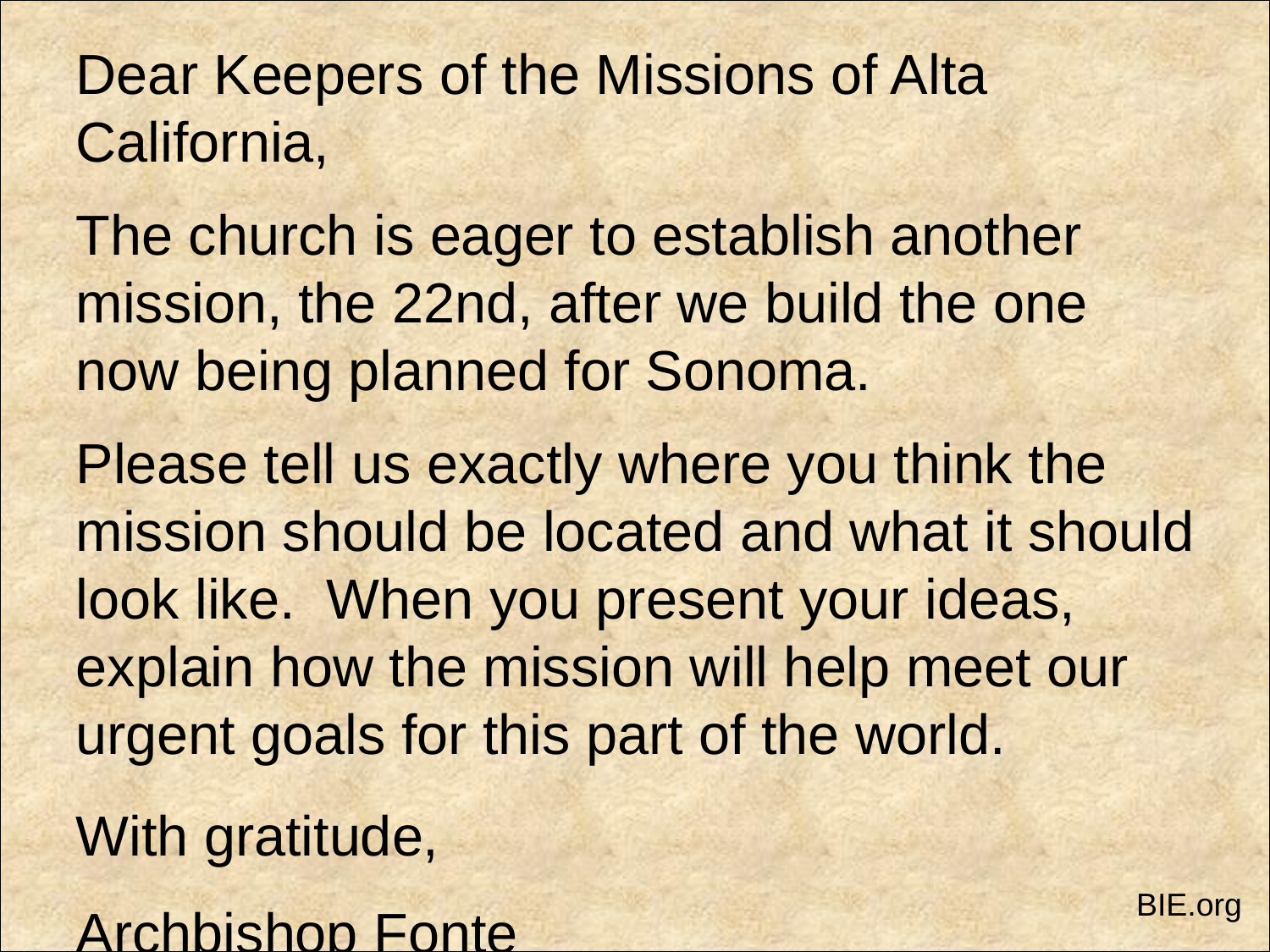

Dear Keepers of the Missions of Alta California,

The church is eager to establish another mission, the 22nd, after we build the one now being planned for Sonoma.

Please tell us exactly where you think the mission should be located and what it should look like.  When you present your ideas, explain how the mission will help meet our urgent goals for this part of the world.

With gratitude,

Archbishop Fonte
Mexico City,  10 June 1818
BIE.org